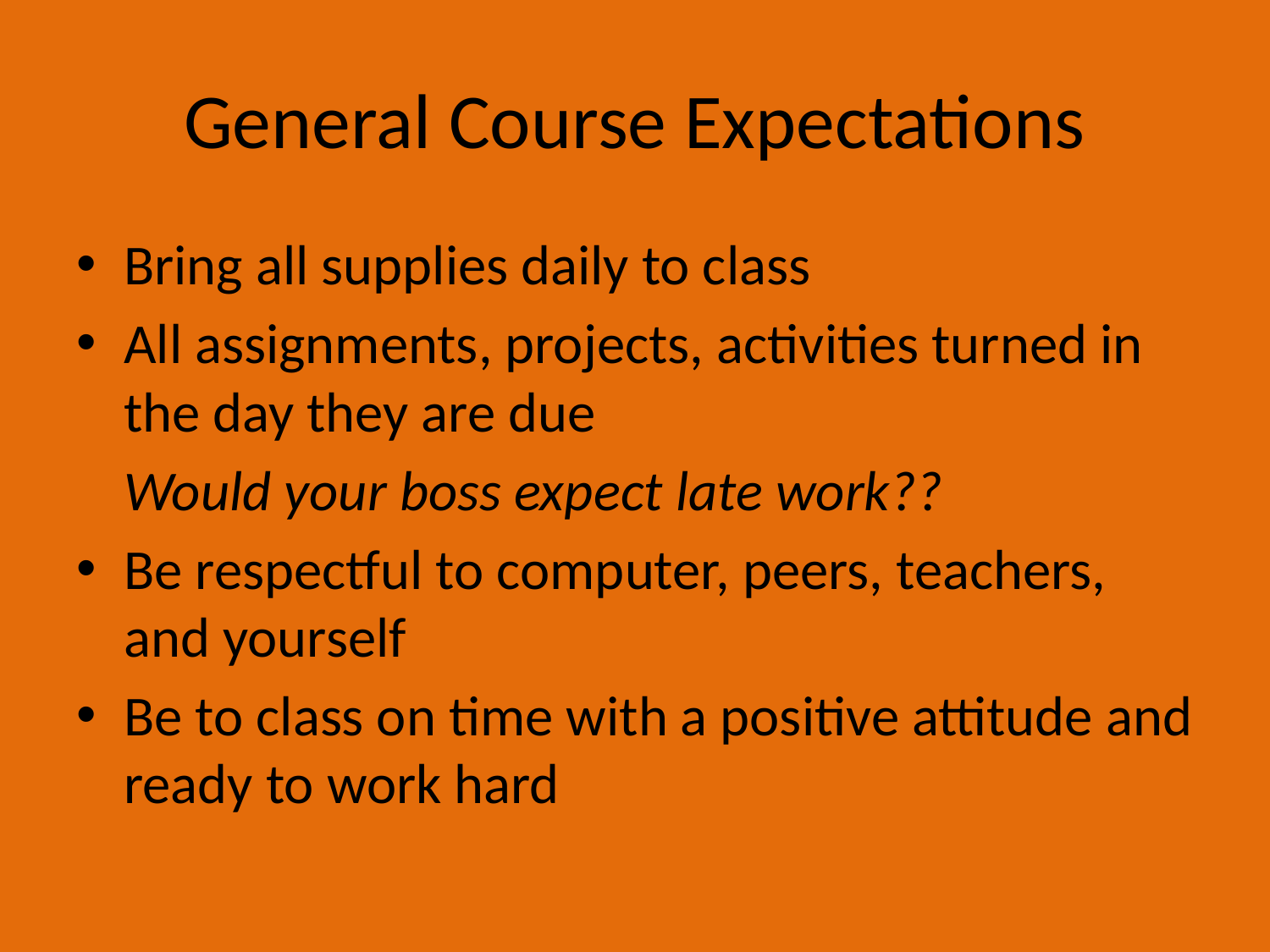

# General Course Expectations
Bring all supplies daily to class
All assignments, projects, activities turned in the day they are due
	Would your boss expect late work??
Be respectful to computer, peers, teachers, and yourself
Be to class on time with a positive attitude and ready to work hard